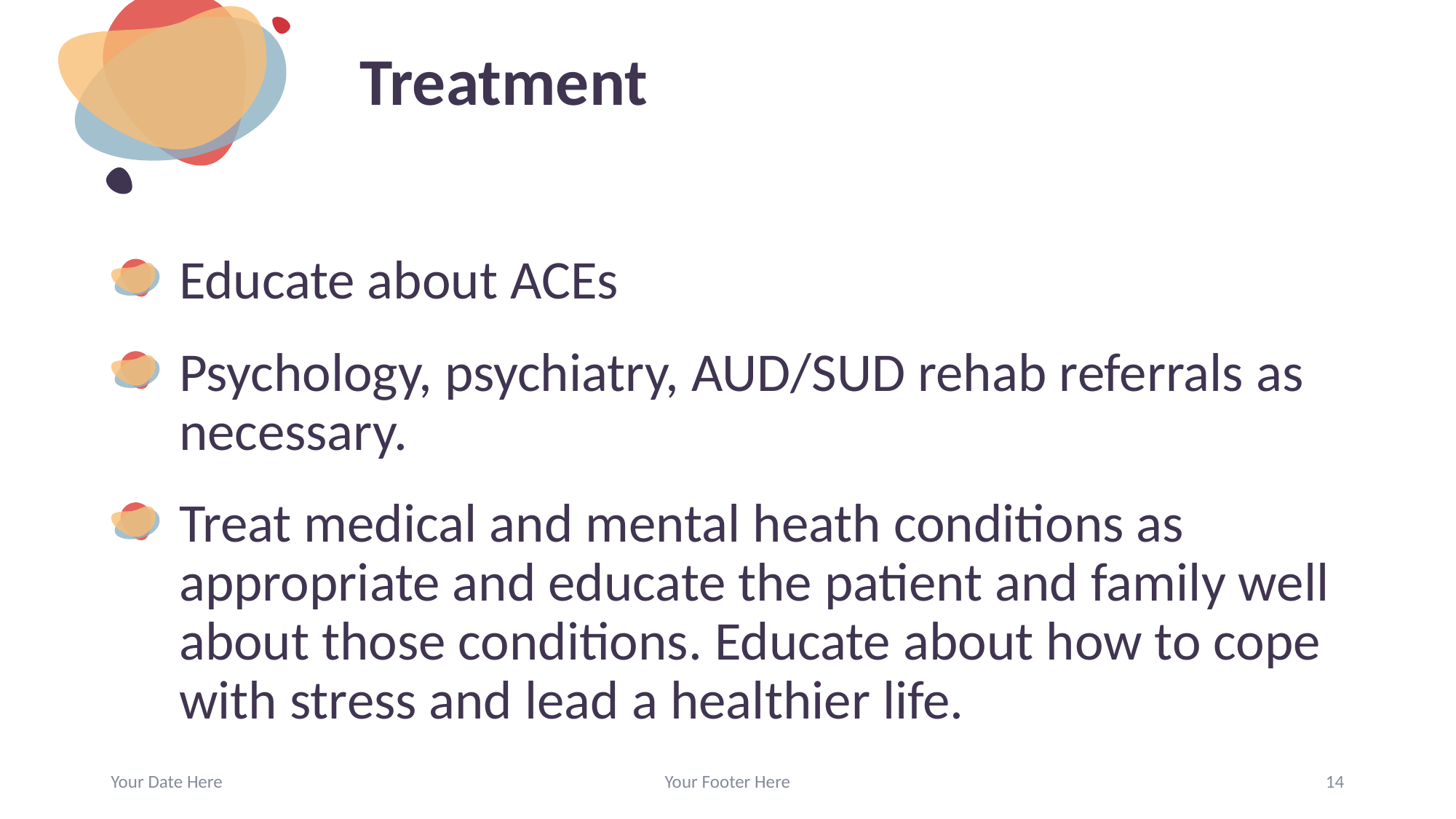

# Treatment

Educate about ACEs
Psychology, psychiatry, AUD/SUD rehab referrals as necessary.
Treat medical and mental heath conditions as appropriate and educate the patient and family well about those conditions. Educate about how to cope with stress and lead a healthier life.
Your Date Here
Your Footer Here
14